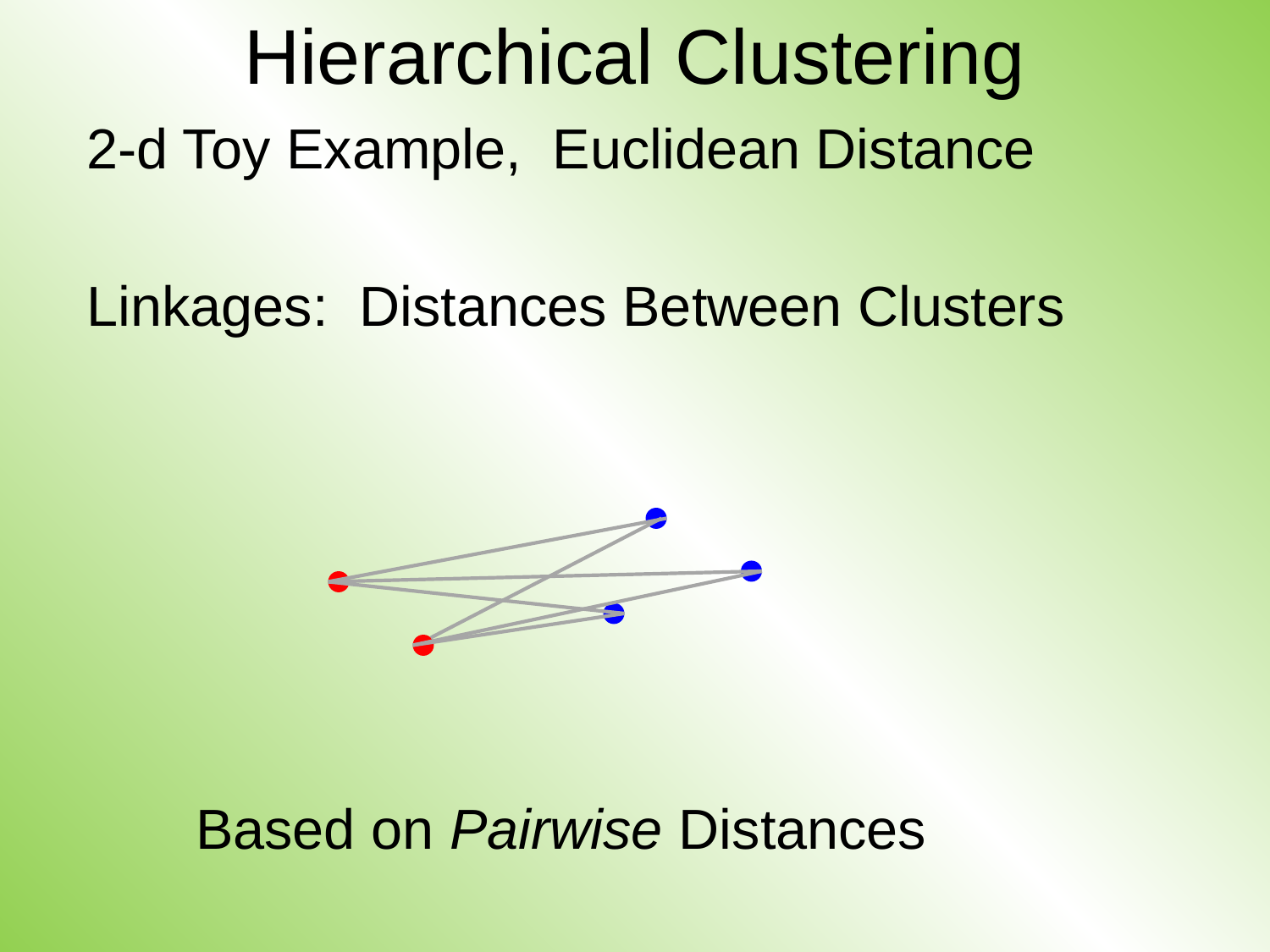

# Hierarchical Clustering
2-d Toy Example,  Euclidean Distance

Linkages:  Distances Between Clusters

Based on Pairwise Distances